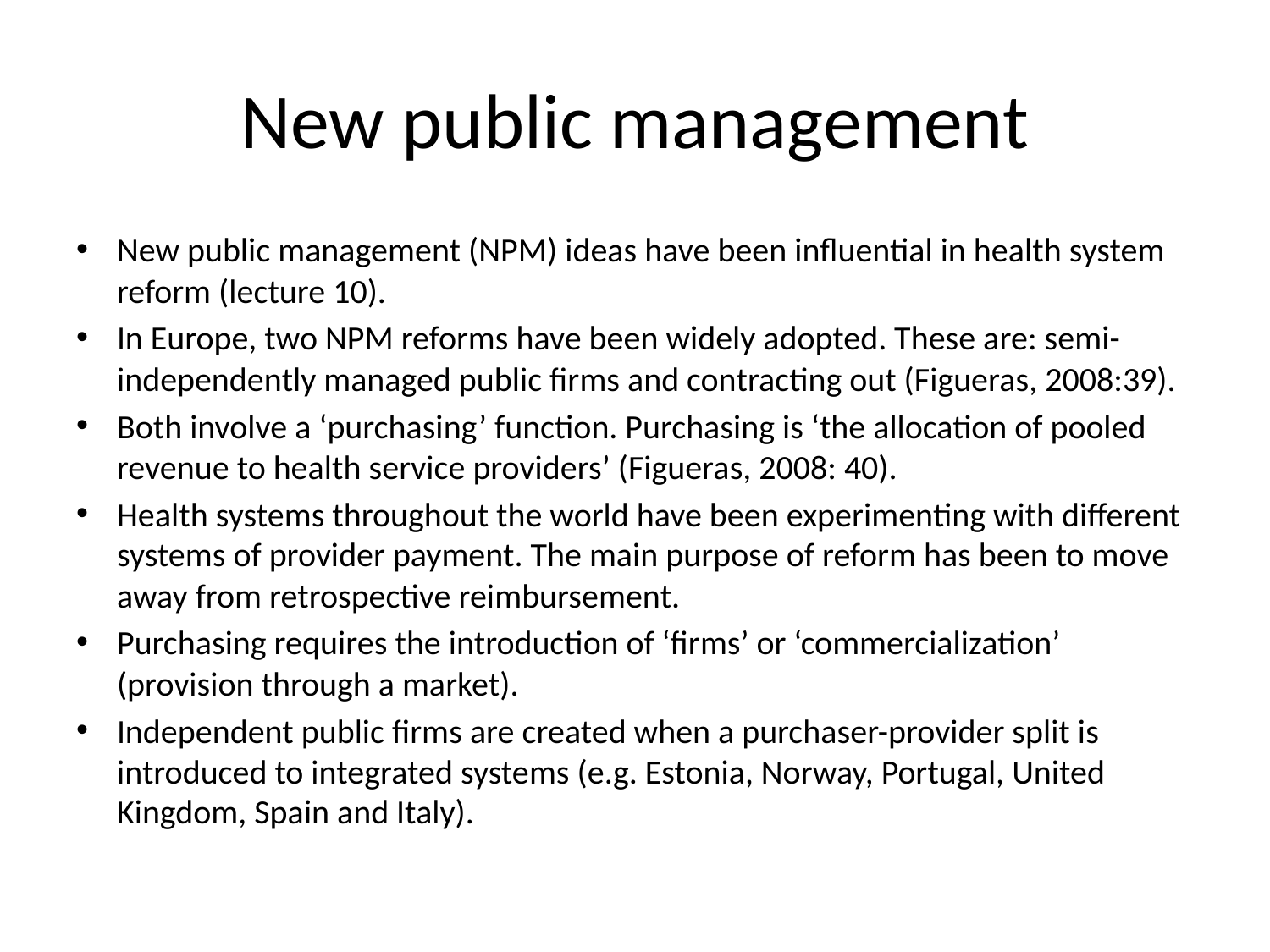

# New public management
New public management (NPM) ideas have been influential in health system reform (lecture 10).
In Europe, two NPM reforms have been widely adopted. These are: semi-independently managed public firms and contracting out (Figueras, 2008:39).
Both involve a ‘purchasing’ function. Purchasing is ‘the allocation of pooled revenue to health service providers’ (Figueras, 2008: 40).
Health systems throughout the world have been experimenting with different systems of provider payment. The main purpose of reform has been to move away from retrospective reimbursement.
Purchasing requires the introduction of ‘firms’ or ‘commercialization’ (provision through a market).
Independent public firms are created when a purchaser-provider split is introduced to integrated systems (e.g. Estonia, Norway, Portugal, United Kingdom, Spain and Italy).